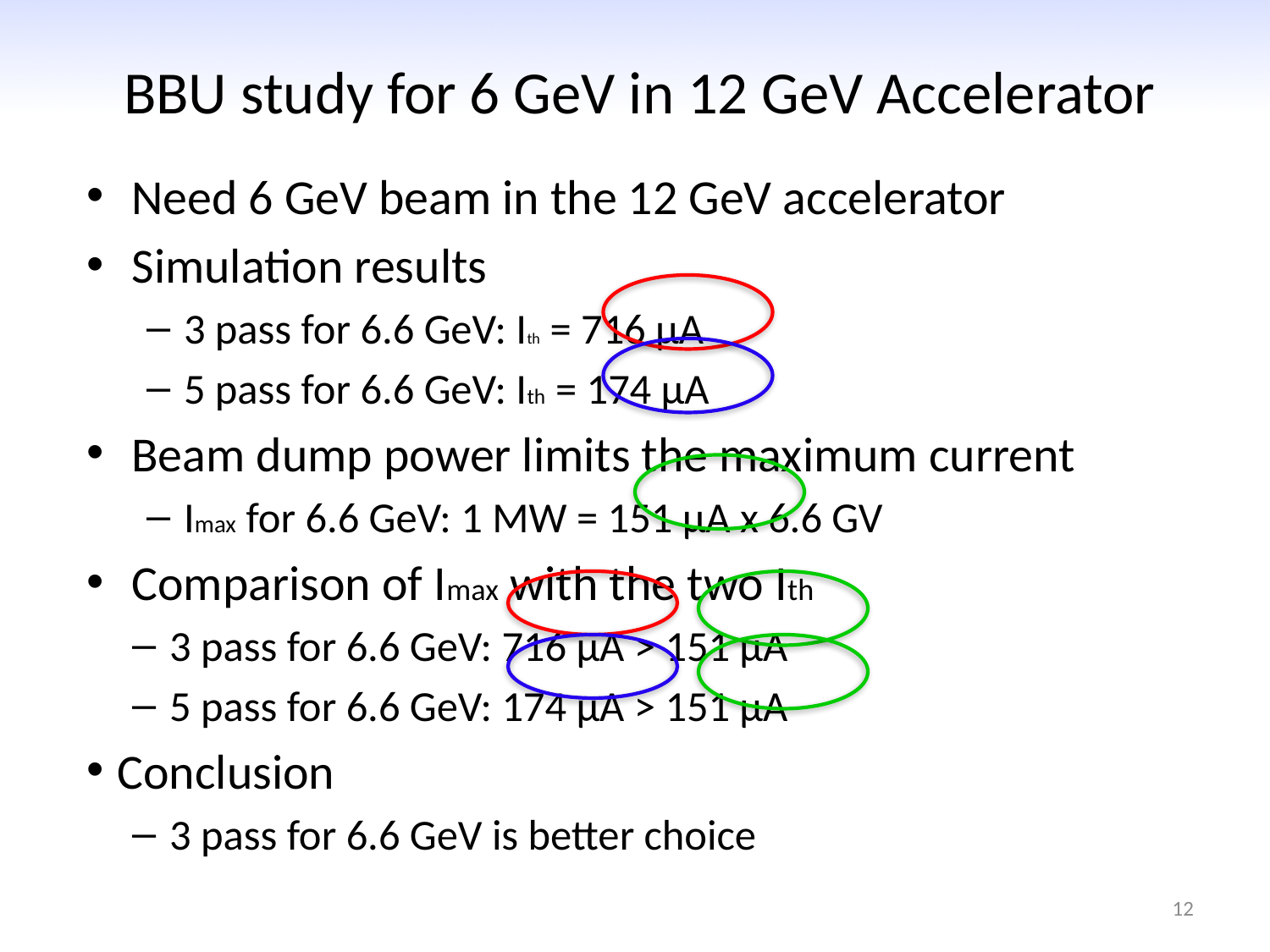

# BBU study for 6 GeV in 12 GeV Accelerator
Need 6 GeV beam in the 12 GeV accelerator
Simulation results
3 pass for 6.6 GeV: Ith = 716 μA
5 pass for 6.6 GeV: Ith = 174 μA
Beam dump power limits the maximum current
Imax for 6.6 GeV: 1 MW = 151 μA x 6.6 GV
Comparison of Imax with the two Ith
3 pass for 6.6 GeV: 716 μA > 151 μA
5 pass for 6.6 GeV: 174 μA > 151 μA
Conclusion
3 pass for 6.6 GeV is better choice

12